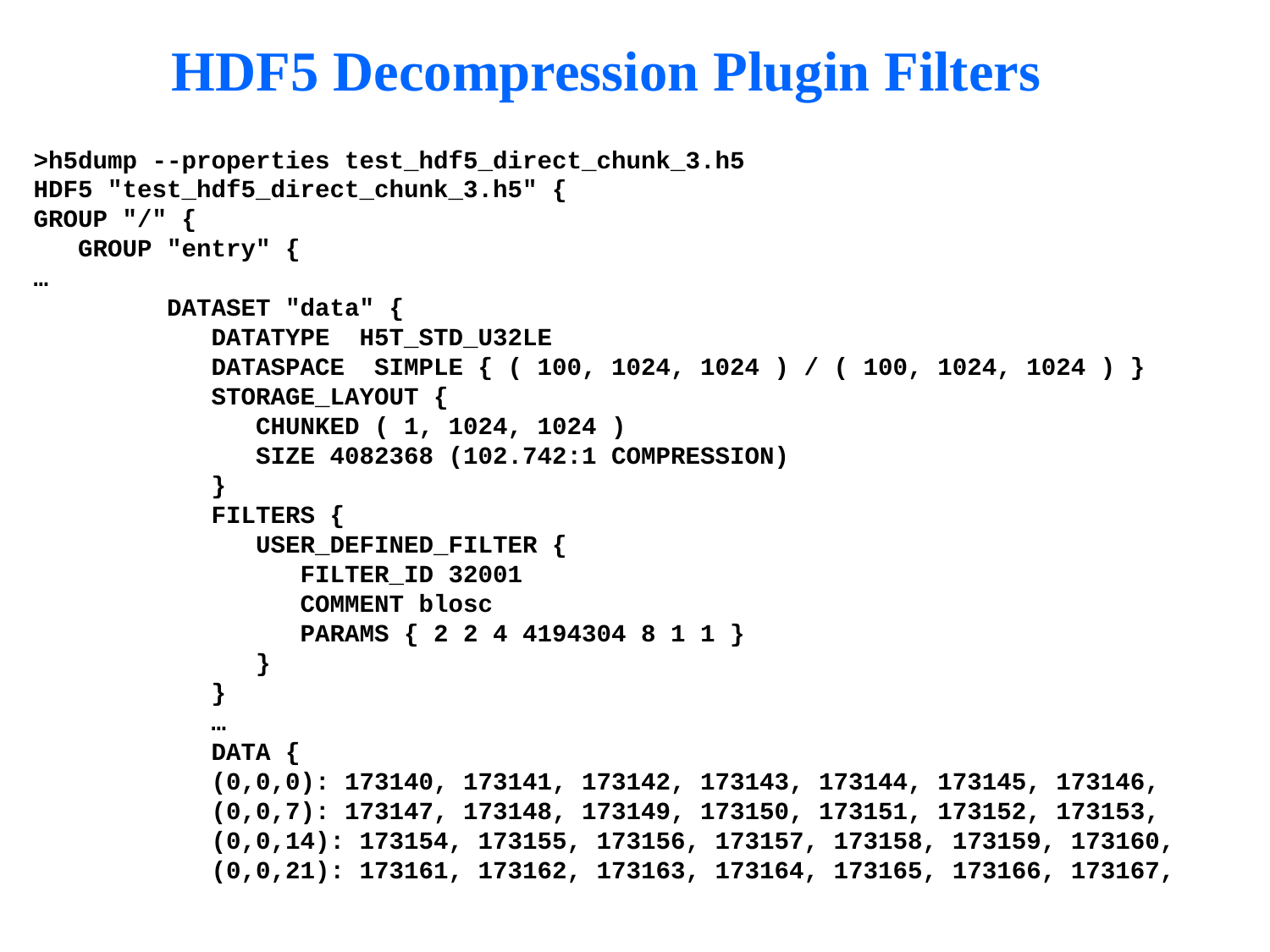

# HDF5 Decompression Plugin Filters
>h5dump --properties test_hdf5_direct_chunk_3.h5
HDF5 "test_hdf5_direct_chunk_3.h5" {
GROUP "/" {
   GROUP "entry" {
…
         DATASET "data" {
            DATATYPE  H5T_STD_U32LE
            DATASPACE  SIMPLE { ( 100, 1024, 1024 ) / ( 100, 1024, 1024 ) }
            STORAGE_LAYOUT {
               CHUNKED ( 1, 1024, 1024 )
               SIZE 4082368 (102.742:1 COMPRESSION)
            }
            FILTERS {
               USER_DEFINED_FILTER {
                  FILTER_ID 32001
                  COMMENT blosc
                  PARAMS { 2 2 4 4194304 8 1 1 }
               }
            }
            …
            DATA {
            (0,0,0): 173140, 173141, 173142, 173143, 173144, 173145, 173146,
            (0,0,7): 173147, 173148, 173149, 173150, 173151, 173152, 173153,
            (0,0,14): 173154, 173155, 173156, 173157, 173158, 173159, 173160,
            (0,0,21): 173161, 173162, 173163, 173164, 173165, 173166, 173167,